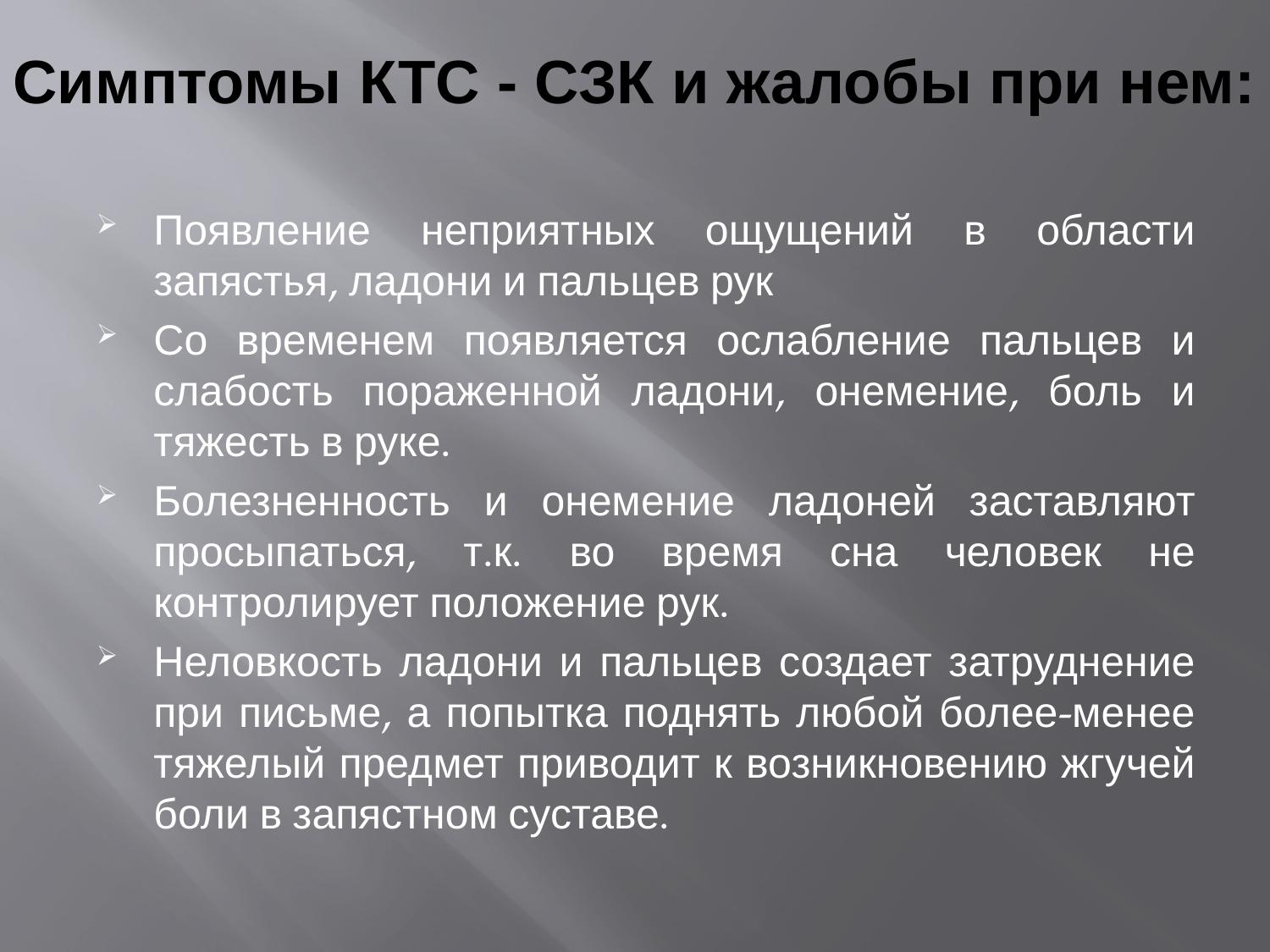

# Симптомы КТС - СЗК и жалобы при нем:
Появление неприятных ощущений в области запястья, ладони и пальцев рук
Со временем появляется ослабление пальцев и слабость пораженной ладони, онемение, боль и тяжесть в руке.
Болезненность и онемение ладоней заставляют просыпаться, т.к. во время сна человек не контролирует положение рук.
Неловкость ладони и пальцев создает затруднение при письме, а попытка поднять любой более-менее тяжелый предмет приводит к возникновению жгучей боли в запястном суставе.